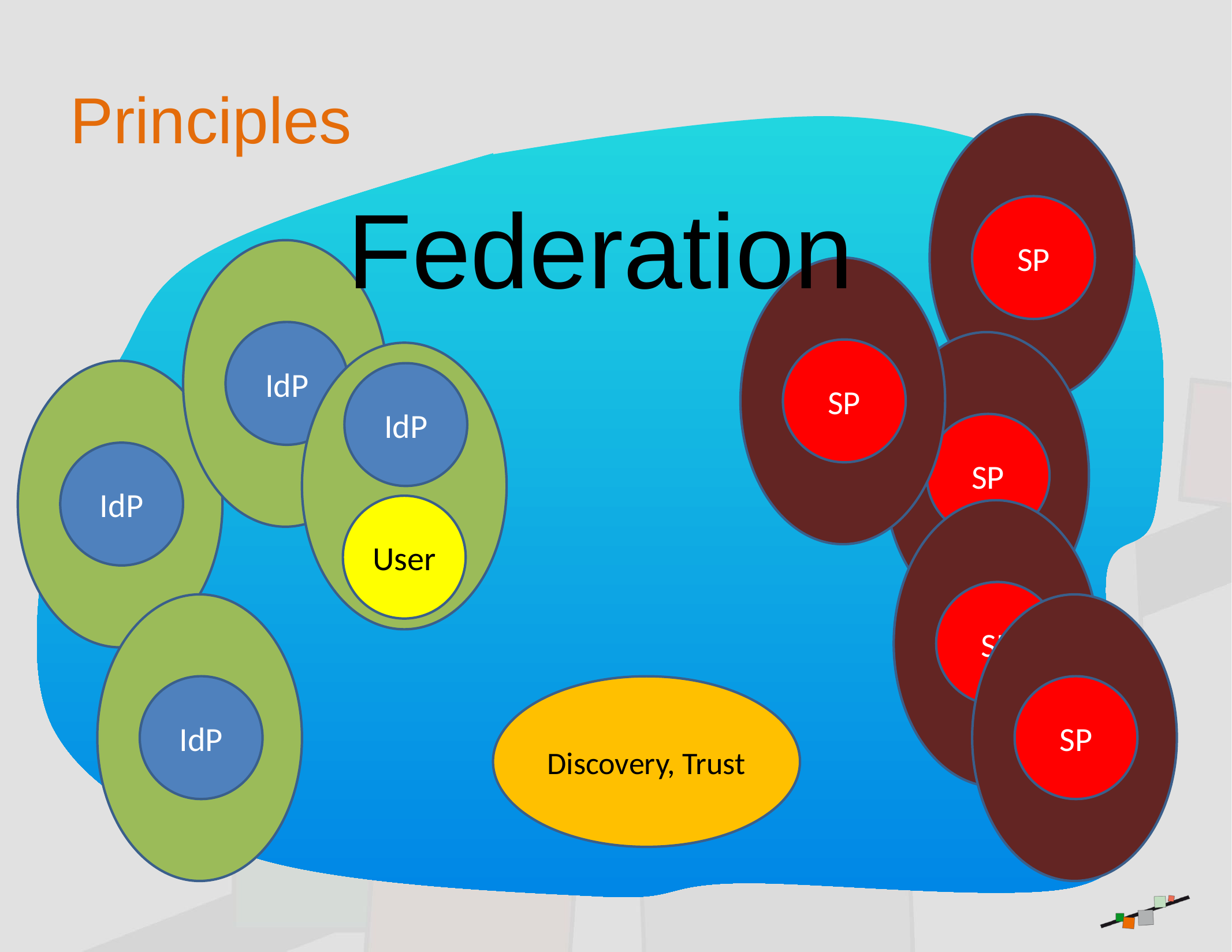

# Principles

SP

Federation

IdP

SP

SP

IdP
User

IdP

SP

IdP

SP
Discovery, Trust